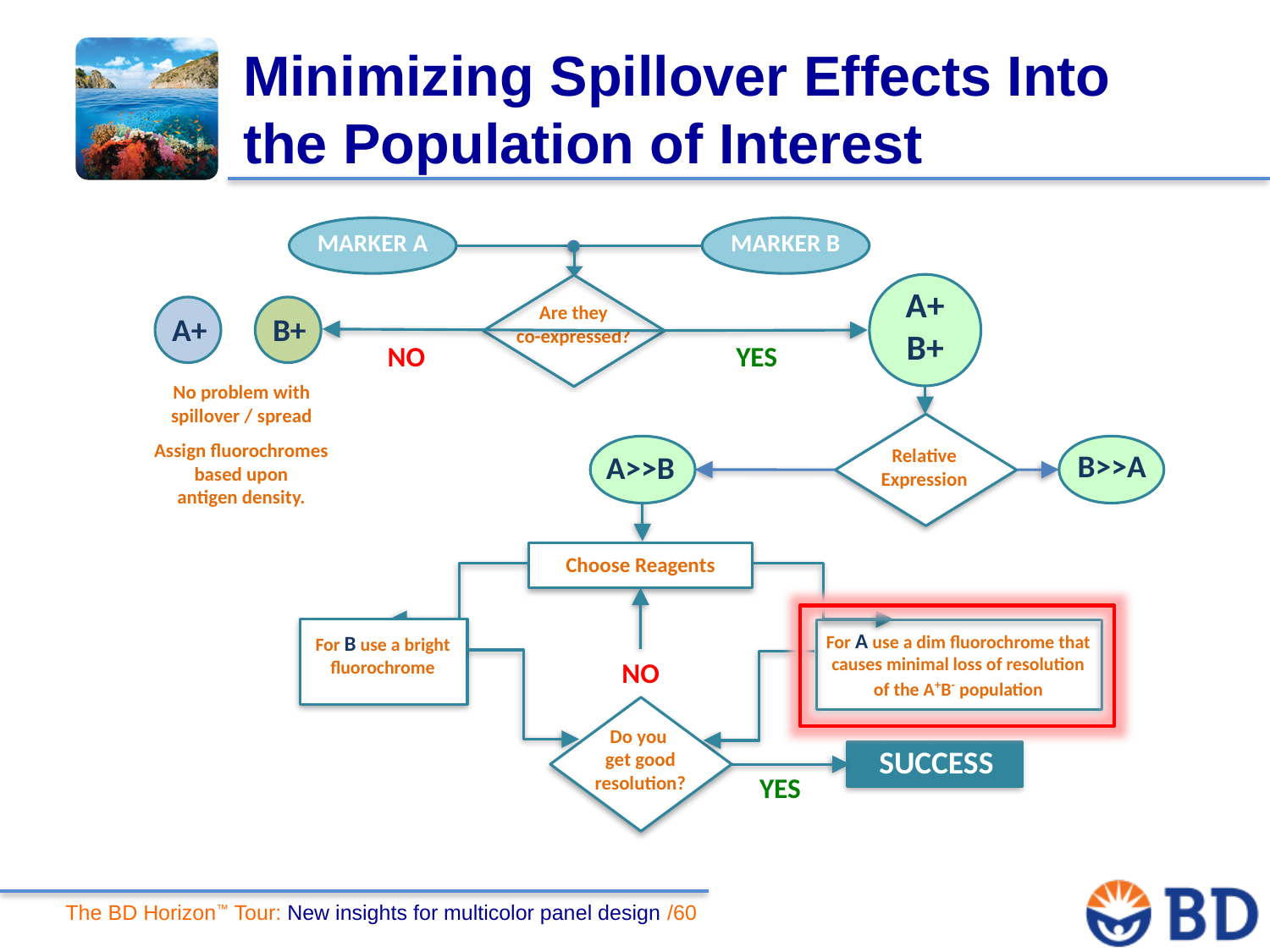

# Minimizing Spillover Effects Into the Population of Interest

MARKER A
MARKER B

Are they
co-expressed?

A+
B+
YES

A+
B+
NO
No problem with spillover / spread
Assign fluorochromes based upon
antigen density.

Relative
Expression

A>>B

B>>A

Choose Reagents

For B use a bright
fluorochrome

For A use a dim fluorochrome that causes minimal loss of resolution of the A+B- population
NO

Do you
get good resolution?
SUCCESS

YES